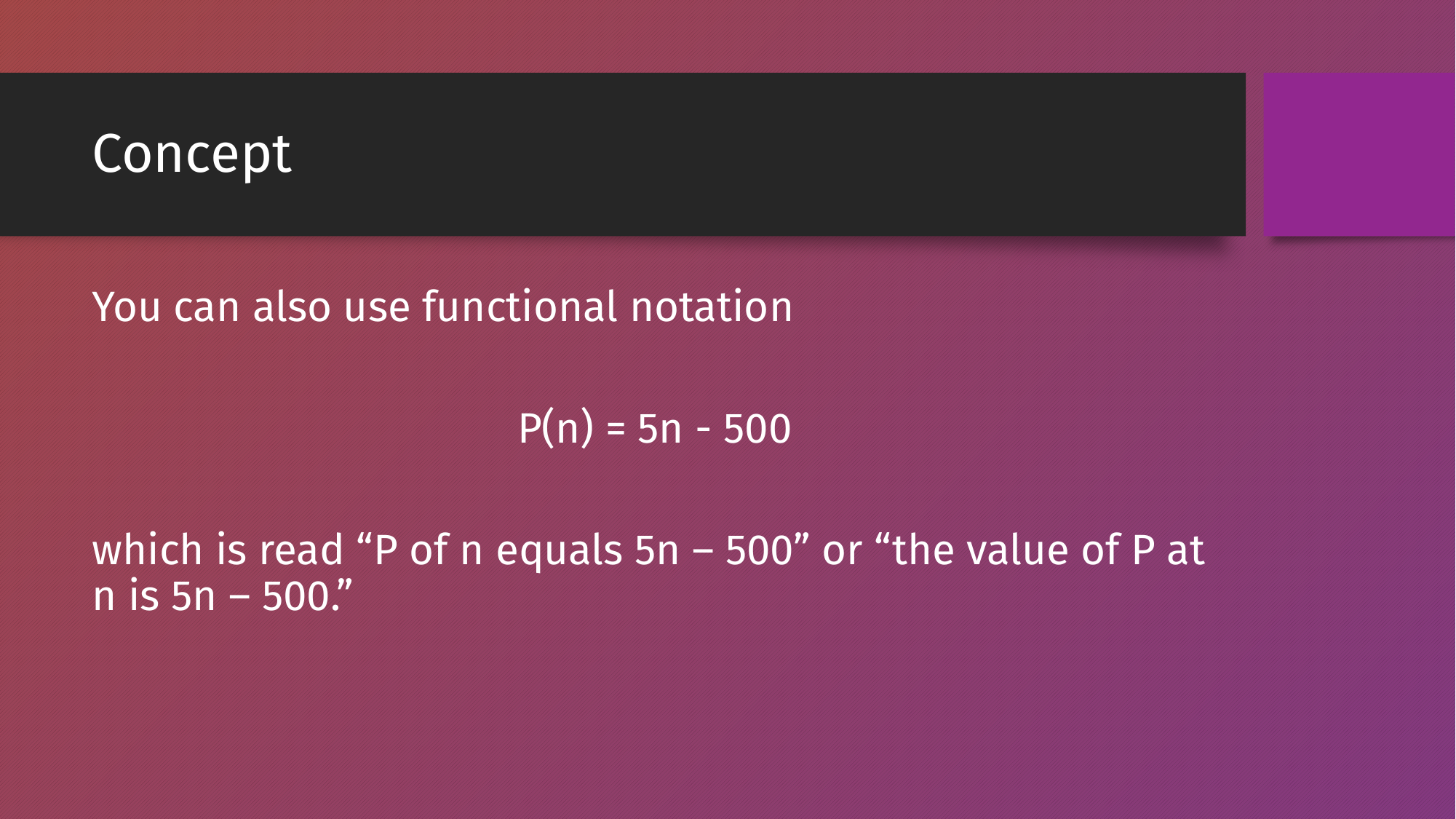

# Concept
You can also use functional notation

P(n) = 5n - 500

which is read “P of n equals 5n – 500” or “the value of P at n is 5n – 500.”